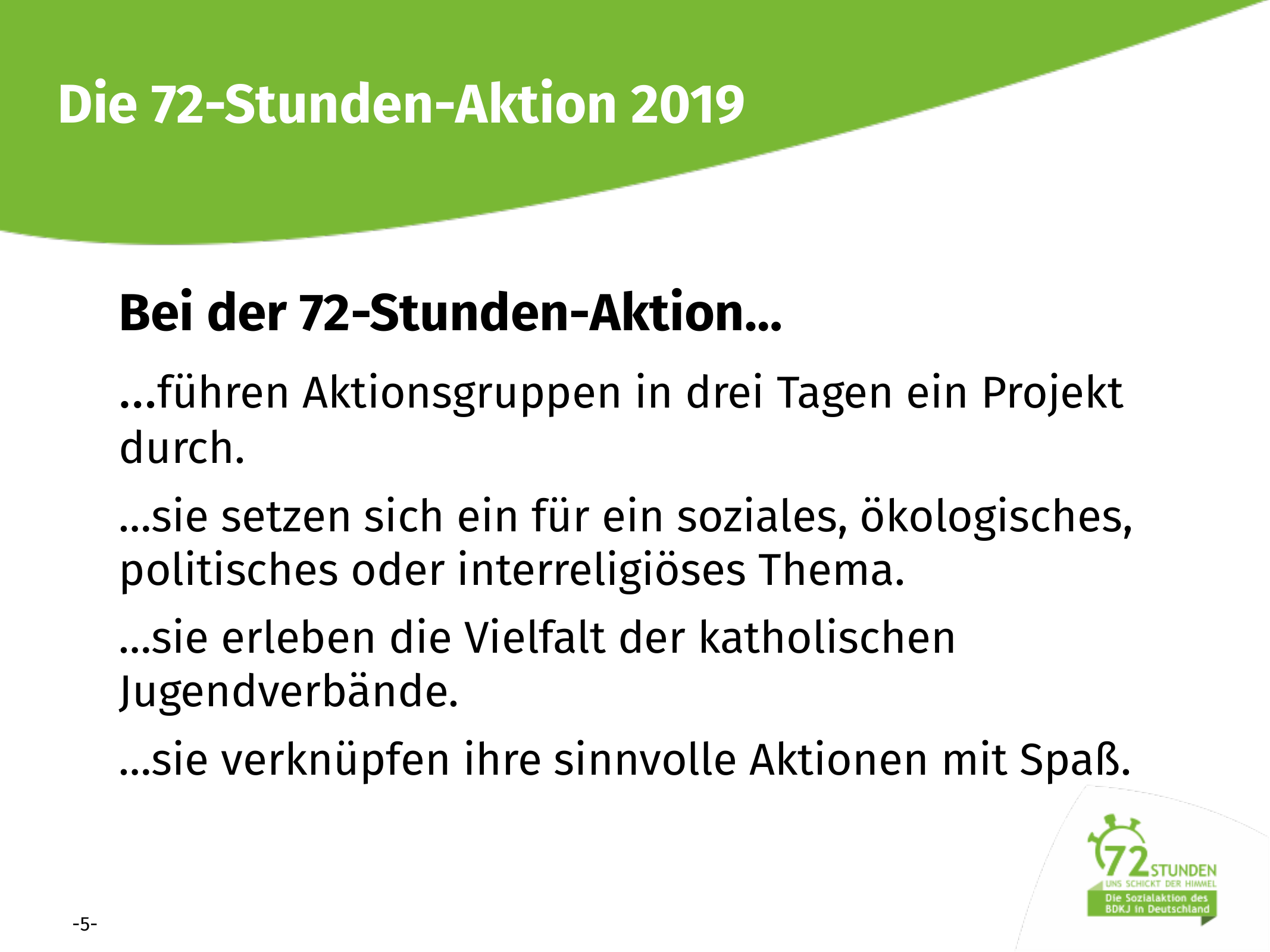

Die 72-Stunden-Aktion 2019
Bei der 72-Stunden-Aktion…
…führen Aktionsgruppen in drei Tagen ein Projekt durch.
…sie setzen sich ein für ein soziales, ökologisches, politisches oder interreligiöses Thema.
…sie erleben die Vielfalt der katholischen Jugendverbände.
…sie verknüpfen ihre sinnvolle Aktionen mit Spaß.
-5-